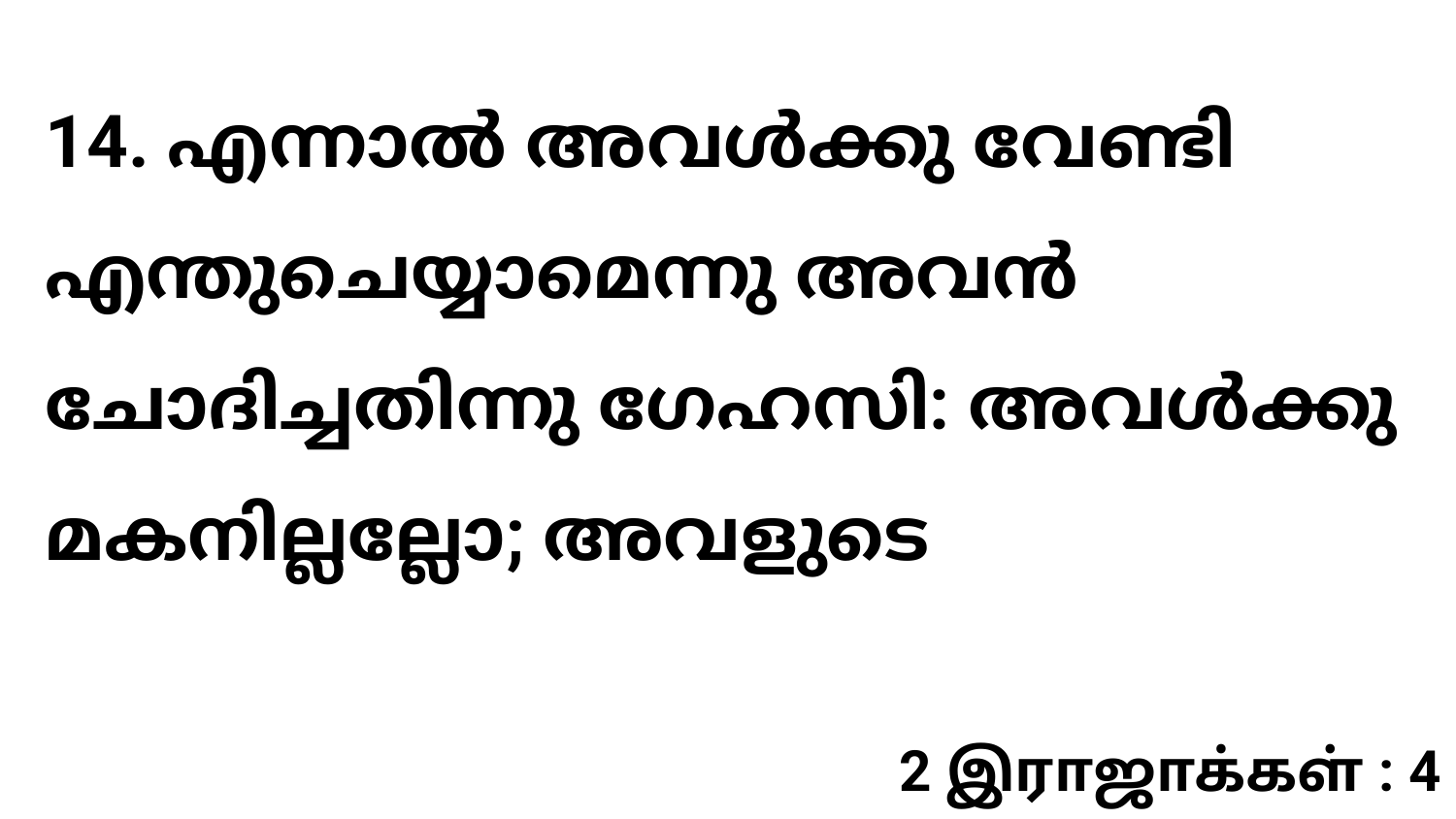

14. എന്നാൽ അവൾക്കു വേണ്ടി എന്തുചെയ്യാമെന്നു അവൻ ചോദിച്ചതിന്നു ഗേഹസി: അവൾക്കു മകനില്ലല്ലോ; അവളുടെ
2 இராஜாக்கள் : 4